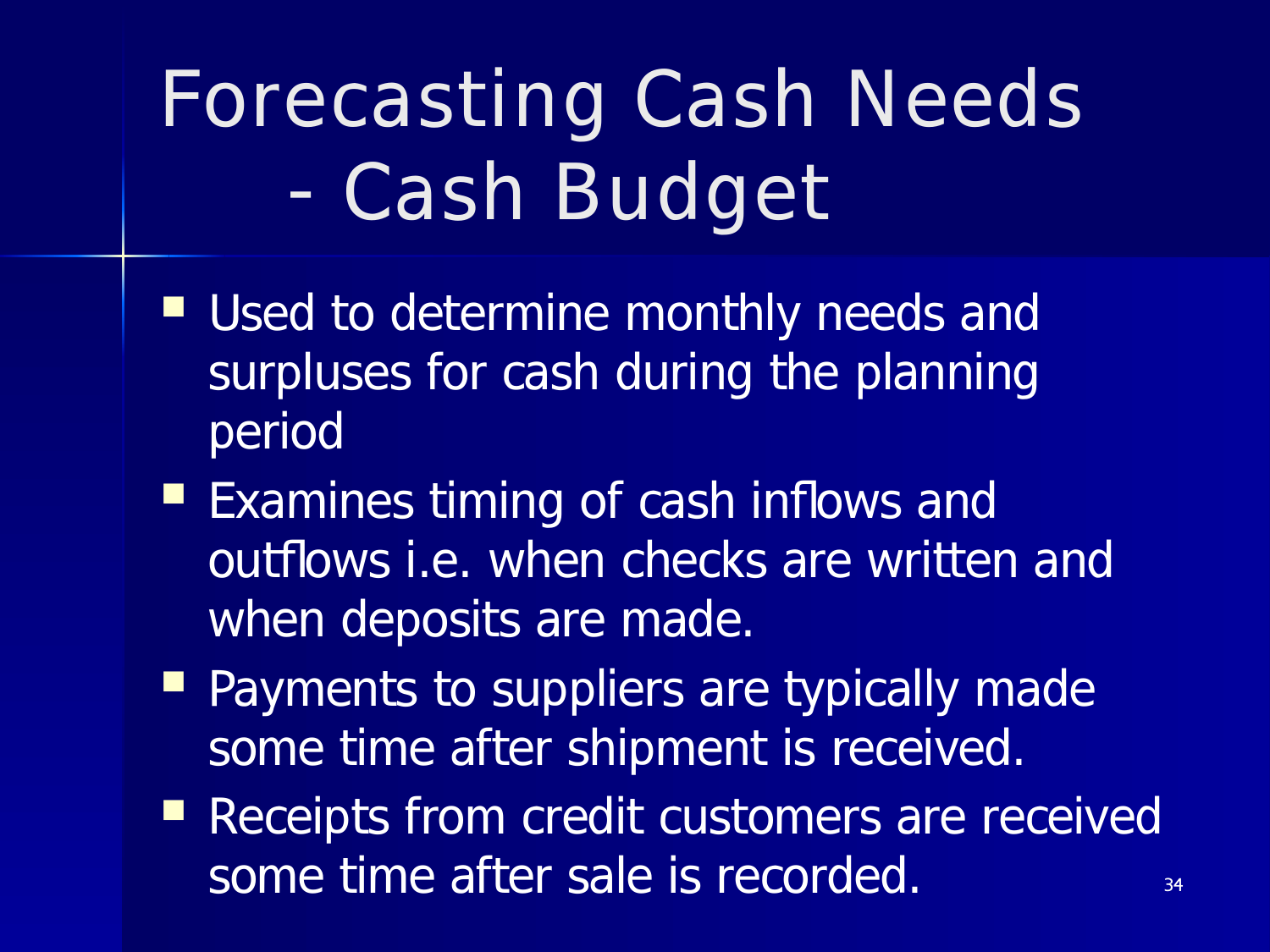

# Forecasting Cash Needs - Cash Budget
Used to determine monthly needs and surpluses for cash during the planning period
Examines timing of cash inflows and outflows i.e. when checks are written and when deposits are made.
Payments to suppliers are typically made some time after shipment is received.
Receipts from credit customers are received some time after sale is recorded.
34